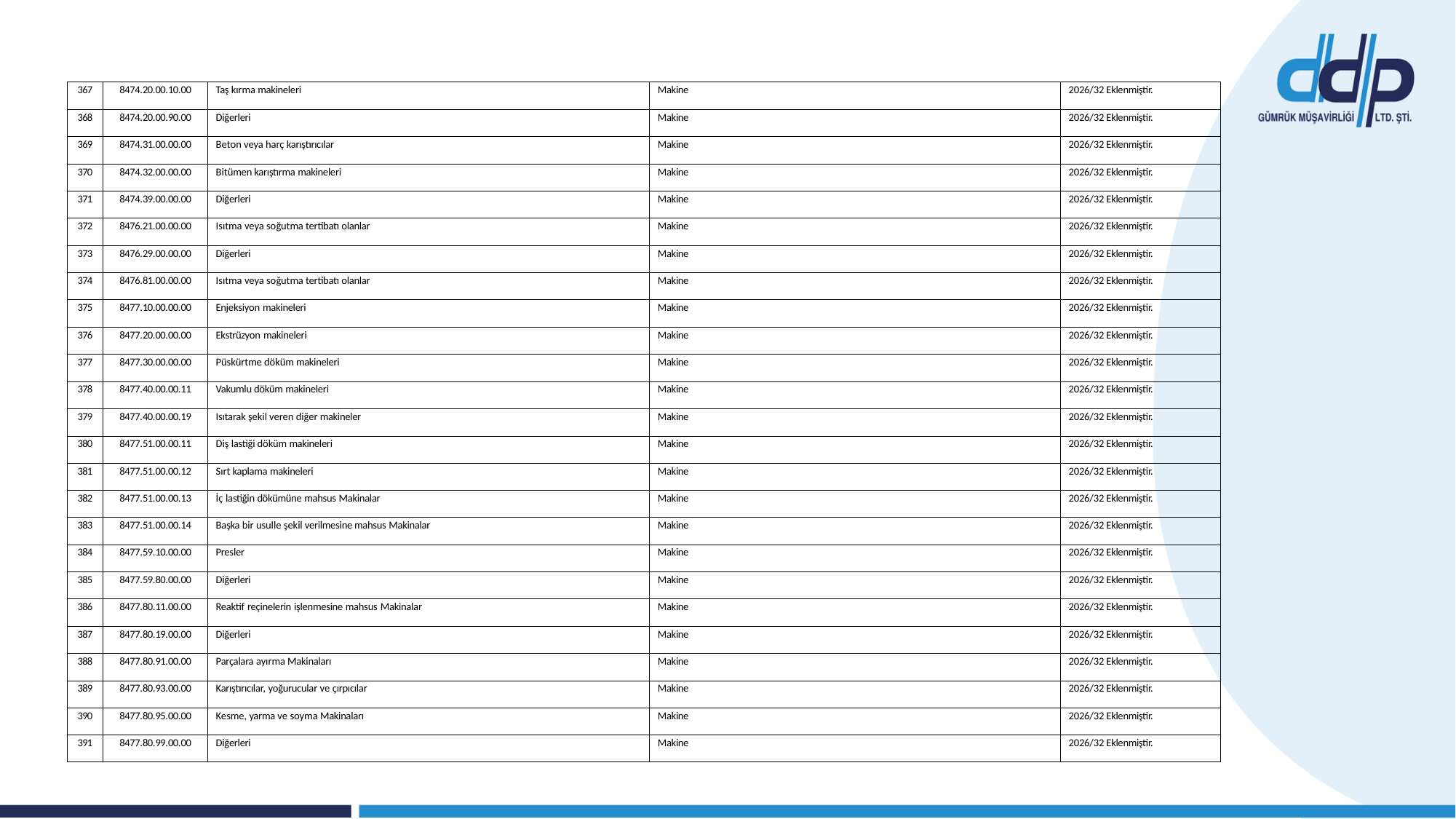

| 367 | 8474.20.00.10.00 | Taş kırma makineleri | Makine | 2026/32 Eklenmiştir. |
| --- | --- | --- | --- | --- |
| 368 | 8474.20.00.90.00 | Diğerleri | Makine | 2026/32 Eklenmiştir. |
| 369 | 8474.31.00.00.00 | Beton veya harç karıştırıcılar | Makine | 2026/32 Eklenmiştir. |
| 370 | 8474.32.00.00.00 | Bitümen karıştırma makineleri | Makine | 2026/32 Eklenmiştir. |
| 371 | 8474.39.00.00.00 | Diğerleri | Makine | 2026/32 Eklenmiştir. |
| 372 | 8476.21.00.00.00 | Isıtma veya soğutma tertibatı olanlar | Makine | 2026/32 Eklenmiştir. |
| 373 | 8476.29.00.00.00 | Diğerleri | Makine | 2026/32 Eklenmiştir. |
| 374 | 8476.81.00.00.00 | Isıtma veya soğutma tertibatı olanlar | Makine | 2026/32 Eklenmiştir. |
| 375 | 8477.10.00.00.00 | Enjeksiyon makineleri | Makine | 2026/32 Eklenmiştir. |
| 376 | 8477.20.00.00.00 | Ekstrüzyon makineleri | Makine | 2026/32 Eklenmiştir. |
| 377 | 8477.30.00.00.00 | Püskürtme döküm makineleri | Makine | 2026/32 Eklenmiştir. |
| 378 | 8477.40.00.00.11 | Vakumlu döküm makineleri | Makine | 2026/32 Eklenmiştir. |
| 379 | 8477.40.00.00.19 | Isıtarak şekil veren diğer makineler | Makine | 2026/32 Eklenmiştir. |
| 380 | 8477.51.00.00.11 | Diş lastiği döküm makineleri | Makine | 2026/32 Eklenmiştir. |
| 381 | 8477.51.00.00.12 | Sırt kaplama makineleri | Makine | 2026/32 Eklenmiştir. |
| 382 | 8477.51.00.00.13 | İç lastiğin dökümüne mahsus Makinalar | Makine | 2026/32 Eklenmiştir. |
| 383 | 8477.51.00.00.14 | Başka bir usulle şekil verilmesine mahsus Makinalar | Makine | 2026/32 Eklenmiştir. |
| 384 | 8477.59.10.00.00 | Presler | Makine | 2026/32 Eklenmiştir. |
| 385 | 8477.59.80.00.00 | Diğerleri | Makine | 2026/32 Eklenmiştir. |
| 386 | 8477.80.11.00.00 | Reaktif reçinelerin işlenmesine mahsus Makinalar | Makine | 2026/32 Eklenmiştir. |
| 387 | 8477.80.19.00.00 | Diğerleri | Makine | 2026/32 Eklenmiştir. |
| 388 | 8477.80.91.00.00 | Parçalara ayırma Makinaları | Makine | 2026/32 Eklenmiştir. |
| 389 | 8477.80.93.00.00 | Karıştırıcılar, yoğurucular ve çırpıcılar | Makine | 2026/32 Eklenmiştir. |
| 390 | 8477.80.95.00.00 | Kesme, yarma ve soyma Makinaları | Makine | 2026/32 Eklenmiştir. |
| 391 | 8477.80.99.00.00 | Diğerleri | Makine | 2026/32 Eklenmiştir. |